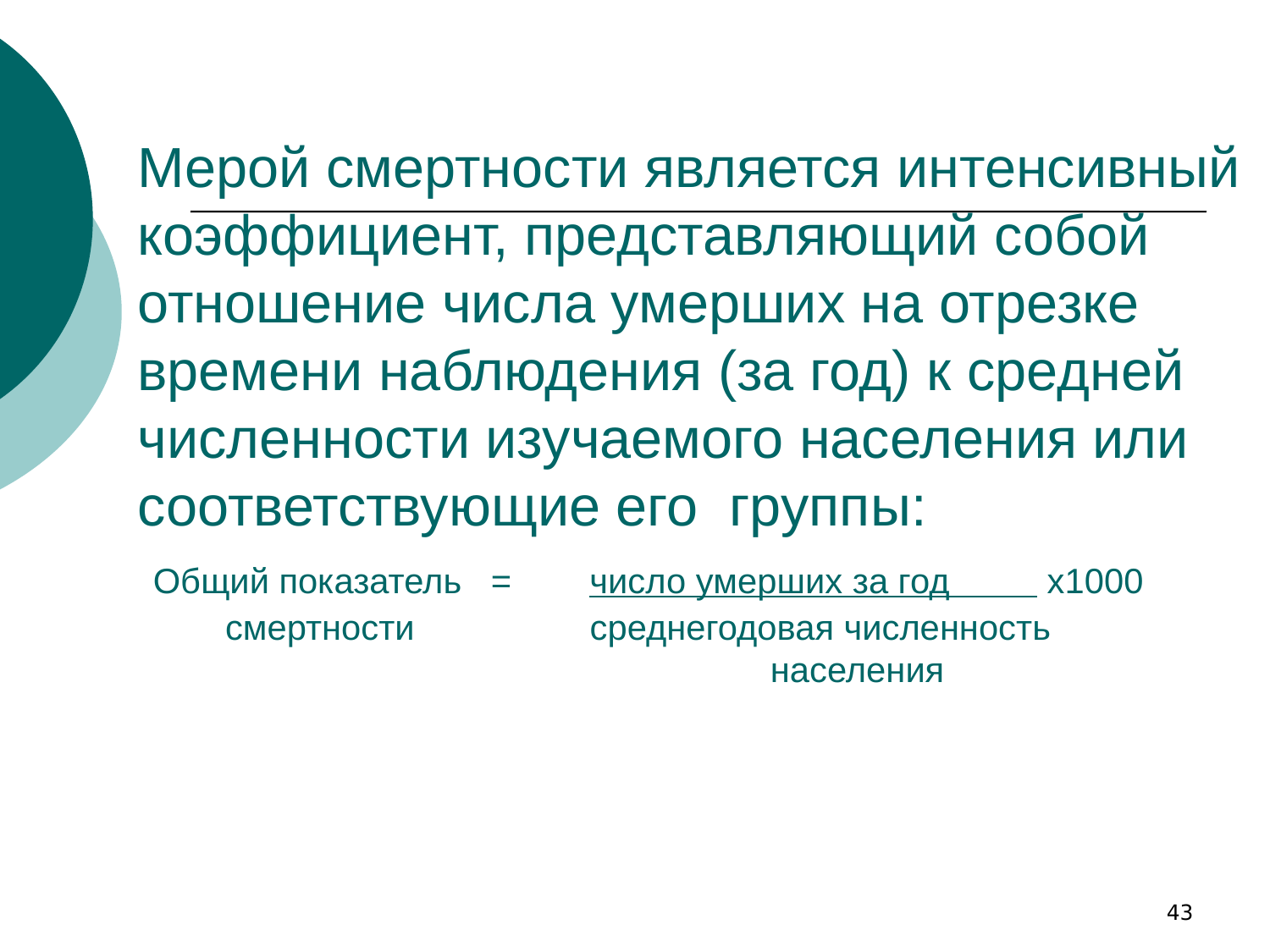

# Мерой смертности является интенсивный коэффициент, представляющий собой отношение числа умерших на отрезке времени наблюдения (за год) к средней численности изучаемого населения или соответствующие его  группы: Общий показатель   =        число умерших за год          х1000 смертности                  среднегодовая численность населения
43